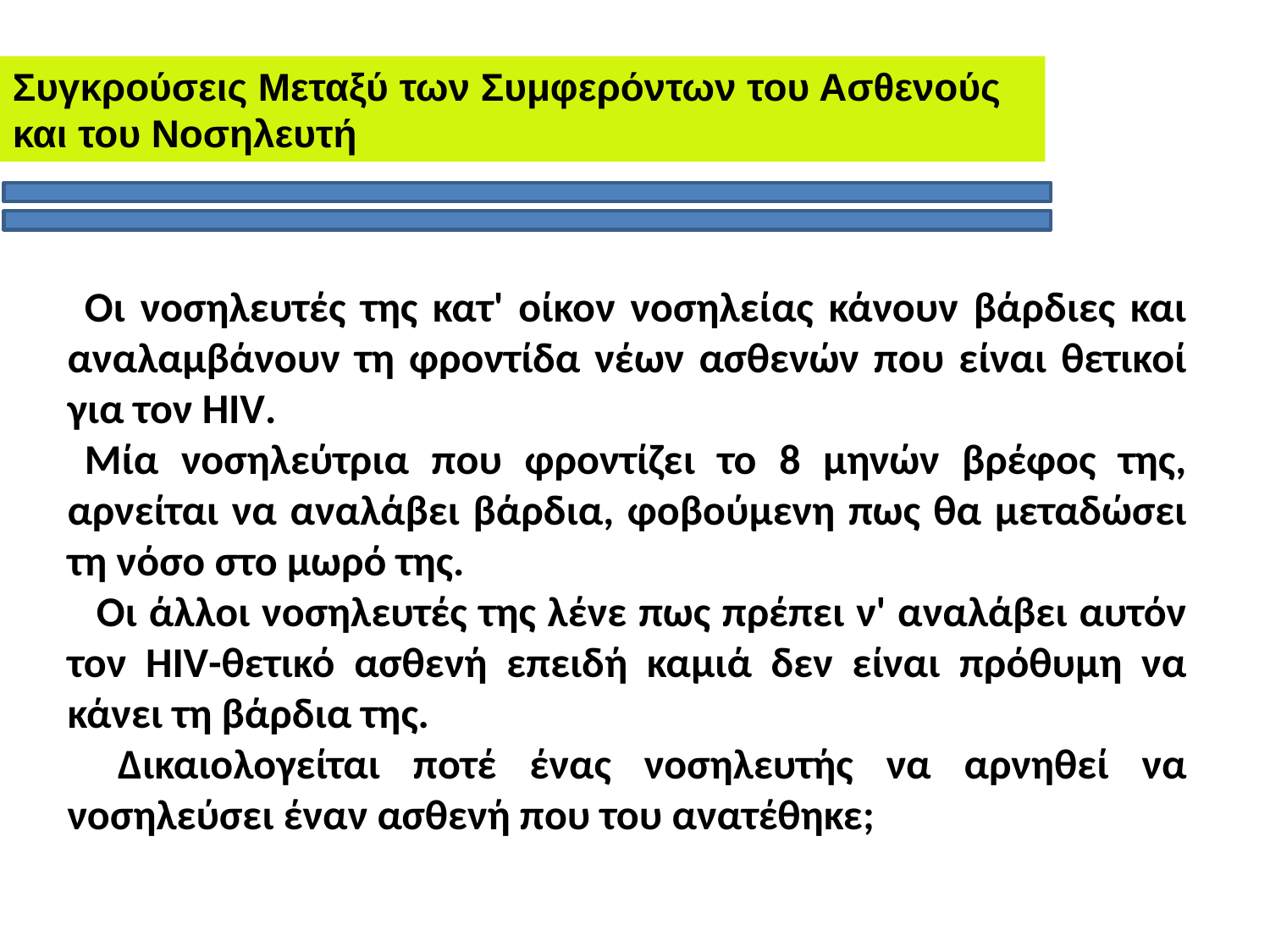

Συγκρούσεις Μεταξύ των Συμφερόντων του Ασθενούς και του Νοσηλευτή
Οι νοσηλευτές της κατ' οίκον νοσηλείας κάνουν βάρδιες και αναλαμβάνουν τη φροντίδα νέων ασθενών που είναι θετικοί για τον HIV.
Μία νοσηλεύτρια που φροντίζει το 8 μηνών βρέφος της, αρνείται να αναλάβει βάρδια, φοβούμενη πως θα μεταδώσει τη νόσο στο μωρό της.
 Οι άλλοι νοσηλευτές της λένε πως πρέπει ν' αναλάβει αυτόν τον HIV-θετικό ασθενή επειδή καμιά δεν είναι πρόθυμη να κάνει τη βάρδια της.
 Δικαιολογείται ποτέ ένας νοσηλευτής να αρνηθεί να νοσηλεύσει έναν ασθενή που του ανατέθηκε;